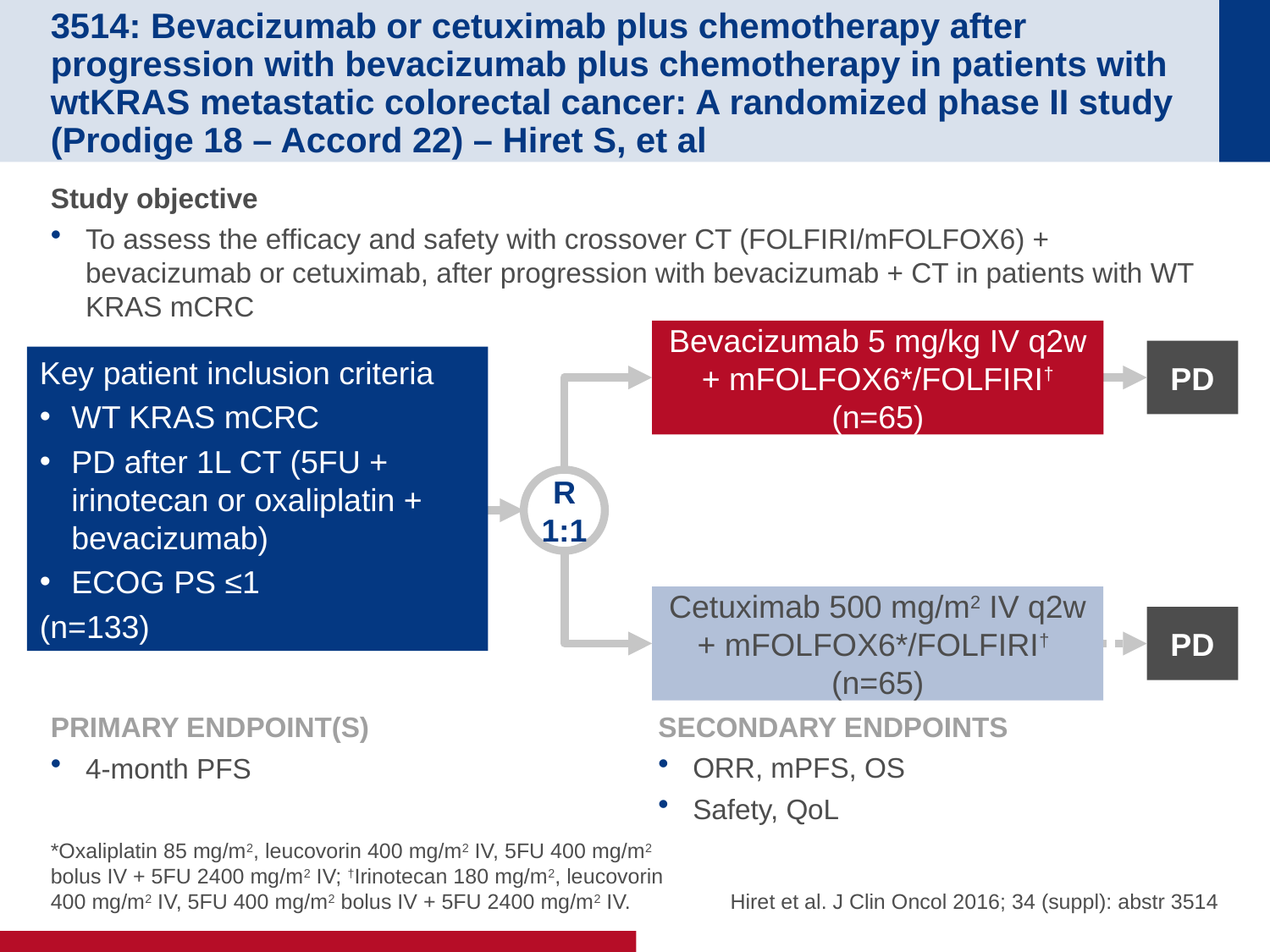

# 3514: Bevacizumab or cetuximab plus chemotherapy after progression with bevacizumab plus chemotherapy in patients with wtKRAS metastatic colorectal cancer: A randomized phase II study (Prodige 18 – Accord 22) – Hiret S, et al
Study objective
To assess the efficacy and safety with crossover CT (FOLFIRI/mFOLFOX6) + bevacizumab or cetuximab, after progression with bevacizumab + CT in patients with WT KRAS mCRC
Bevacizumab 5 mg/kg IV q2w + mFOLFOX6*/FOLFIRI† (n=65)
PD
Key patient inclusion criteria
WT KRAS mCRC
PD after 1L CT (5FU + irinotecan or oxaliplatin + bevacizumab)
ECOG PS ≤1
(n=133)
R
1:1
Cetuximab 500 mg/m2 IV q2w + mFOLFOX6*/FOLFIRI†
(n=65)
PD
PRIMARY ENDPOINT(S)
4-month PFS

SECONDARY ENDPOINTS
ORR, mPFS, OS
Safety, QoL
*Oxaliplatin 85 mg/m2, leucovorin 400 mg/m2 IV, 5FU 400 mg/m2 bolus IV + 5FU 2400 mg/m2 IV; †Irinotecan 180 mg/m2, leucovorin 400 mg/m2 IV, 5FU 400 mg/m2 bolus IV + 5FU 2400 mg/m2 IV.
Hiret et al. J Clin Oncol 2016; 34 (suppl): abstr 3514